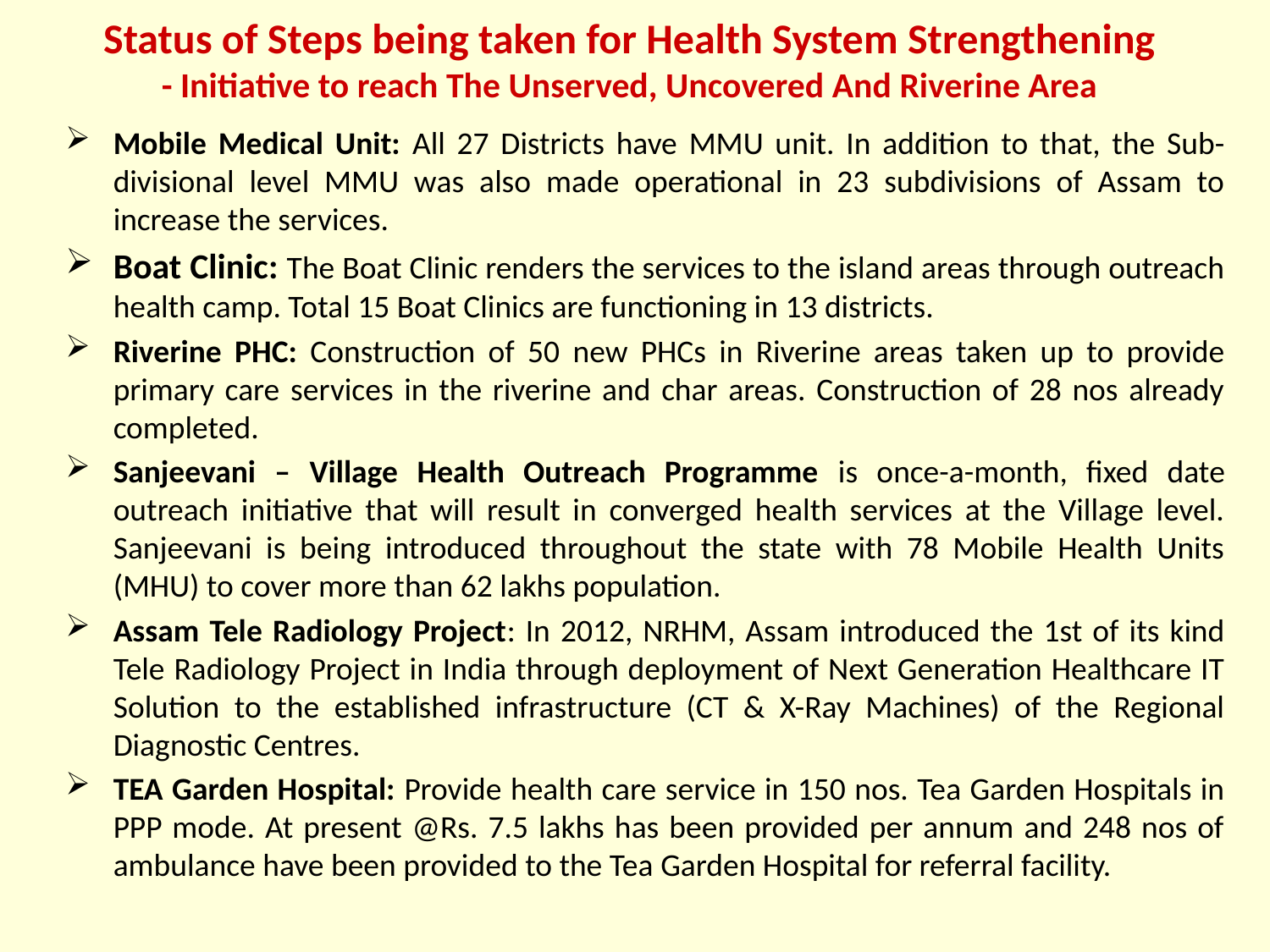

Status of Steps being taken for Health System Strengthening
- Initiative to reach The Unserved, Uncovered And Riverine Area
Mobile Medical Unit: All 27 Districts have MMU unit. In addition to that, the Sub-divisional level MMU was also made operational in 23 subdivisions of Assam to increase the services.
Boat Clinic: The Boat Clinic renders the services to the island areas through outreach health camp. Total 15 Boat Clinics are functioning in 13 districts.
Riverine PHC: Construction of 50 new PHCs in Riverine areas taken up to provide primary care services in the riverine and char areas. Construction of 28 nos already completed.
Sanjeevani – Village Health Outreach Programme is once-a-month, fixed date outreach initiative that will result in converged health services at the Village level. Sanjeevani is being introduced throughout the state with 78 Mobile Health Units (MHU) to cover more than 62 lakhs population.
Assam Tele Radiology Project: In 2012, NRHM, Assam introduced the 1st of its kind Tele Radiology Project in India through deployment of Next Generation Healthcare IT Solution to the established infrastructure (CT & X-Ray Machines) of the Regional Diagnostic Centres.
TEA Garden Hospital: Provide health care service in 150 nos. Tea Garden Hospitals in PPP mode. At present @Rs. 7.5 lakhs has been provided per annum and 248 nos of ambulance have been provided to the Tea Garden Hospital for referral facility.